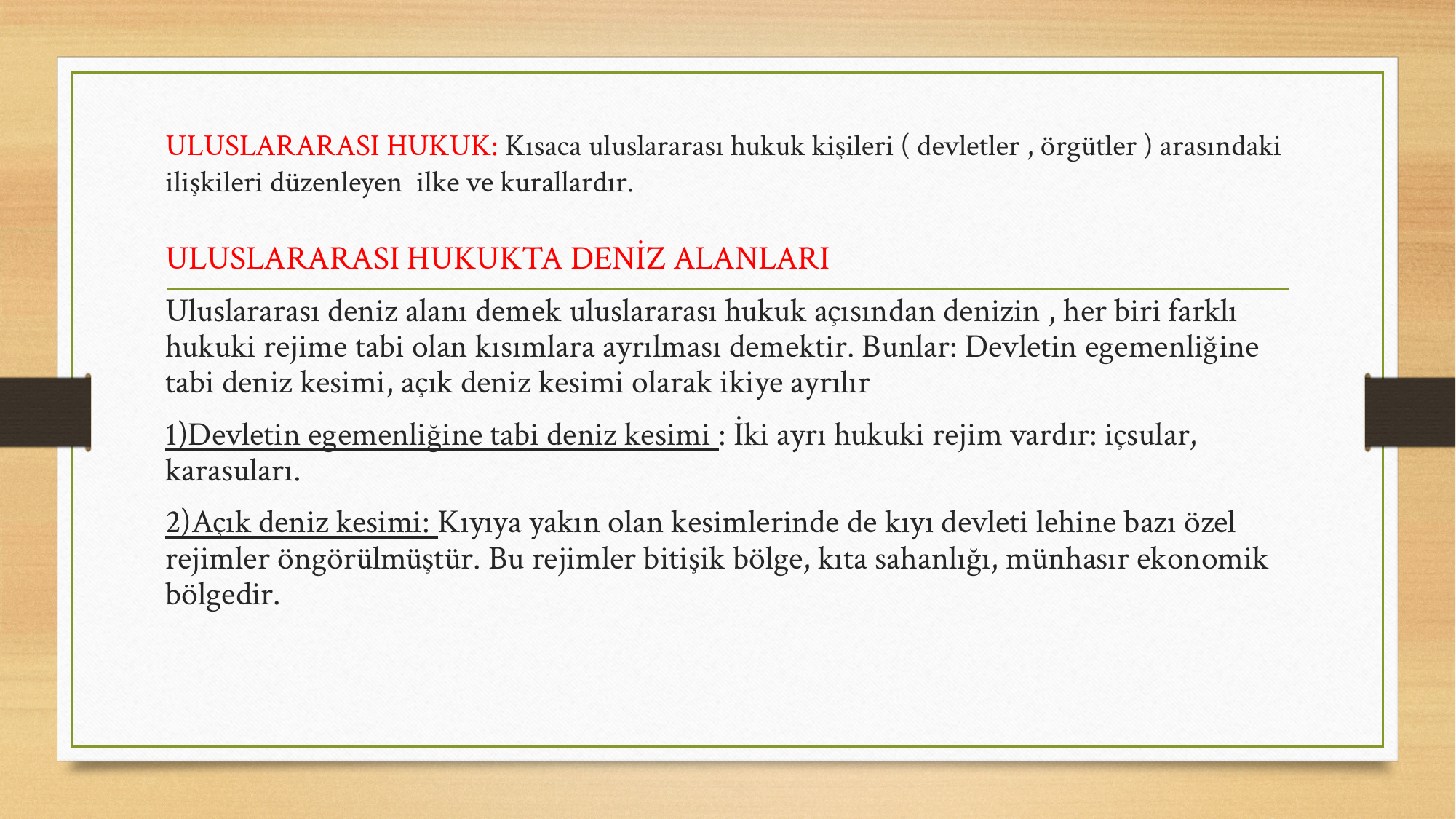

# ULUSLARARASI HUKUK: Kısaca uluslararası hukuk kişileri ( devletler , örgütler ) arasındaki ilişkileri düzenleyen  ilke ve kurallardır.
ULUSLARARASI HUKUKTA DENİZ ALANLARI
Uluslararası deniz alanı demek uluslararası hukuk açısından denizin , her biri farklı hukuki rejime tabi olan kısımlara ayrılması demektir. Bunlar: Devletin egemenliğine tabi deniz kesimi, açık deniz kesimi olarak ikiye ayrılır
1)Devletin egemenliğine tabi deniz kesimi : İki ayrı hukuki rejim vardır: içsular, karasuları.
2)Açık deniz kesimi: Kıyıya yakın olan kesimlerinde de kıyı devleti lehine bazı özel rejimler öngörülmüştür. Bu rejimler bitişik bölge, kıta sahanlığı, münhasır ekonomik bölgedir.